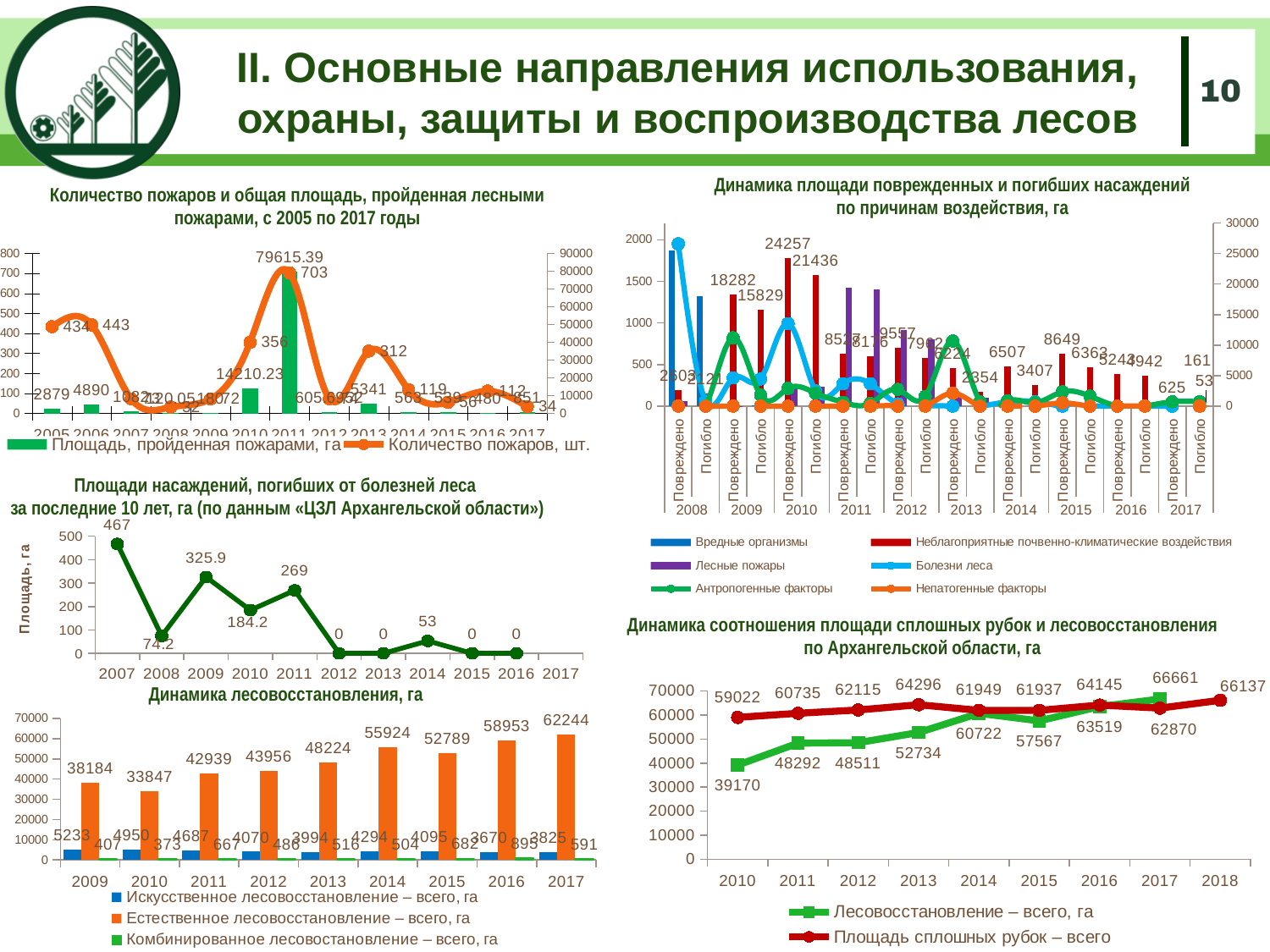

# II. Основные направления использования, охраны, защиты и воспроизводства лесов
10
Динамика площади поврежденных и погибших насаждений
по причинам воздействия, га
Количество пожаров и общая площадь, пройденная лесными пожарами, с 2005 по 2017 годы

### Chart

| Category | Вредные организмы | Неблагоприятные почвенно-климатические воздействия | Лесные пожары | Болезни леса | Антропогенные факторы | Непатогенные факторы |
|---|---|---|---|---|---|---|
| Повреждено | 25477.2 | 2603.0 | 837.0 | 1951.0 | 0.0 | 0.0 |
| Погибло | 17956.0 | 2121.0 | 136.0 | 61.0 | 0.0 | 0.0 |
| Повреждено | 70.9 | 18281.9 | 14.4 | 339.9 | 821.1 | 0.0 |
| Погибло | 67.0 | 15829.1 | 5.4 | 325.8999999999998 | 131.5 | 0.0 |
| Повреждено | 0.0 | 24257.1 | 3163.0 | 992.8 | 213.4 | 0.0 |
| Погибло | 0.0 | 21436.2 | 3163.0 | 184.2 | 156.5 | 0.0 |
| Повреждено | 0.0 | 8527.299999999994 | 19448.8 | 269.0 | 46.6 | 0.0 |
| Погибло | 0.0 | 8176.1 | 19112.4 | 269.0 | 32.1 | 0.0 |
| Повреждено | 0.0 | 9557.0 | 12493.8 | 27.0 | 201.0 | 0.0 |
| Погибло | 0.0 | 7962.0 | 10891.3 | 0.0 | 117.9 | 0.0 |
| Повреждено | 0.0 | 6224.25 | 1838.6699999999998 | 0.0 | 782.9 | 155.0 |
| Погибло | 0.0 | 2353.95 | 1377.04 | 0.0 | 50.9 | 0.0 |
| Повреждено | 0.0 | 6507.1 | 1402.6 | 53.0 | 62.2 | 0.0 |
| Погибло | 0.0 | 3407.3 | 953.5 | 53.0 | 40.2 | 0.0 |
| Повреждено | 0.0 | 8649.4 | 339.5 | 0.0 | 171.5 | 39.0 |
| Погибло | 0.0 | 6363.2 | 209.8 | 0.0 | 120.0 | 0.0 |
| Повреждено | 0.0 | 5242.5 | 51.7 | 0.0 | 0.0 | 0.0 |
| Погибло | 0.0 | 4941.6 | 51.7 | 0.0 | 0.0 | 0.0 |
| Повреждено | 0.0 | 625.4 | None | 0.0 | 52.5 | None |
| Погибло | 0.0 | 160.7 | 0.0 | 0.0 | 52.5 | 0.0 |

### Chart

| Category | Площадь, пройденная пожарами, га | Количество пожаров, шт. |
|---|---|---|
| 2005 | 2879.0 | 434.0 |
| 2006 | 4890.0 | 443.0 |
| 2007 | 1082.0 | 73.0 |
| 2008 | 120.05 | 32.0 |
| 2009 | 180.0 | 72.0 |
| 2010 | 14210.230000000005 | 356.0 |
| 2011 | 79615.39 | 703.0 |
| 2012 | 605.6952 | 74.0 |
| 2013 | 5341.0 | 312.0 |
| 2014 | 563.0 | 119.0 |
| 2015 | 539.0 | 56.0 |
| 2016 | 480.0 | 112.0 |
| 2017 | 851.0 | 34.0 |
Площади насаждений, погибших от болезней леса
за последние 10 лет, га (по данным «ЦЗЛ Архангельской области»)

### Chart

| Category |  |
|---|---|
| 2007 | 467.0 |
| 2008 | 74.2 |
| 2009 | 325.8999999999998 |
| 2010 | 184.2 |
| 2011 | 269.0 |
| 2012 | 0.0 |
| 2013 | 0.0 |
| 2014 | 53.0 |
| 2015 | 0.0 |
| 2016 | 0.0 |
| 2017 | None |
Динамика соотношения площади сплошных рубок и лесовосстановления
по Архангельской области, га

### Chart

| Category | Лесовосстановление – всего, га | Площадь сплошных рубок – всего  |
|---|---|---|
| 2010 | 39169.7 | 59022.13 |
| 2011 | 48292.4 | 60735.33500000001 |
| 2012 | 48511.1 | 62114.9147 |
| 2013 | 52734.0 | 64295.736 |
| 2014 | 60722.0 | 61949.325099999995 |
| 2015 | 57566.6 | 61936.903900000005 |
| 2016 | 63518.6 | 64145.17569999999 |
| 2017 | 66660.9 | 62870.0 |
| 2018 | None | 66137.0 |
Динамика лесовосстановления, га

### Chart

| Category | Искусственное лесовосстановление – всего, га | Естественное лесовосстановление – всего, га | Комбинированное лесовостановление – всего, га |
|---|---|---|---|
| 2009 | 5232.8 | 38184.4 | 407.0 |
| 2010 | 4949.600000000001 | 33846.8 | 373.3 |
| 2011 | 4687.100000000001 | 42938.49999999999 | 666.8 |
| 2012 | 4070.0 | 43955.58000000001 | 485.5 |
| 2013 | 3993.7999999999997 | 48224.45500000001 | 515.7 |
| 2014 | 4294.21 | 55923.54 | 504.2 |
| 2015 | 4095.44 | 52789.40200000002 | 681.8000000000001 |
| 2016 | 3670.12 | 58953.147000000004 | 895.3 |
| 2017 | 3825.48 | 62244.35600000002 | 591.1 |